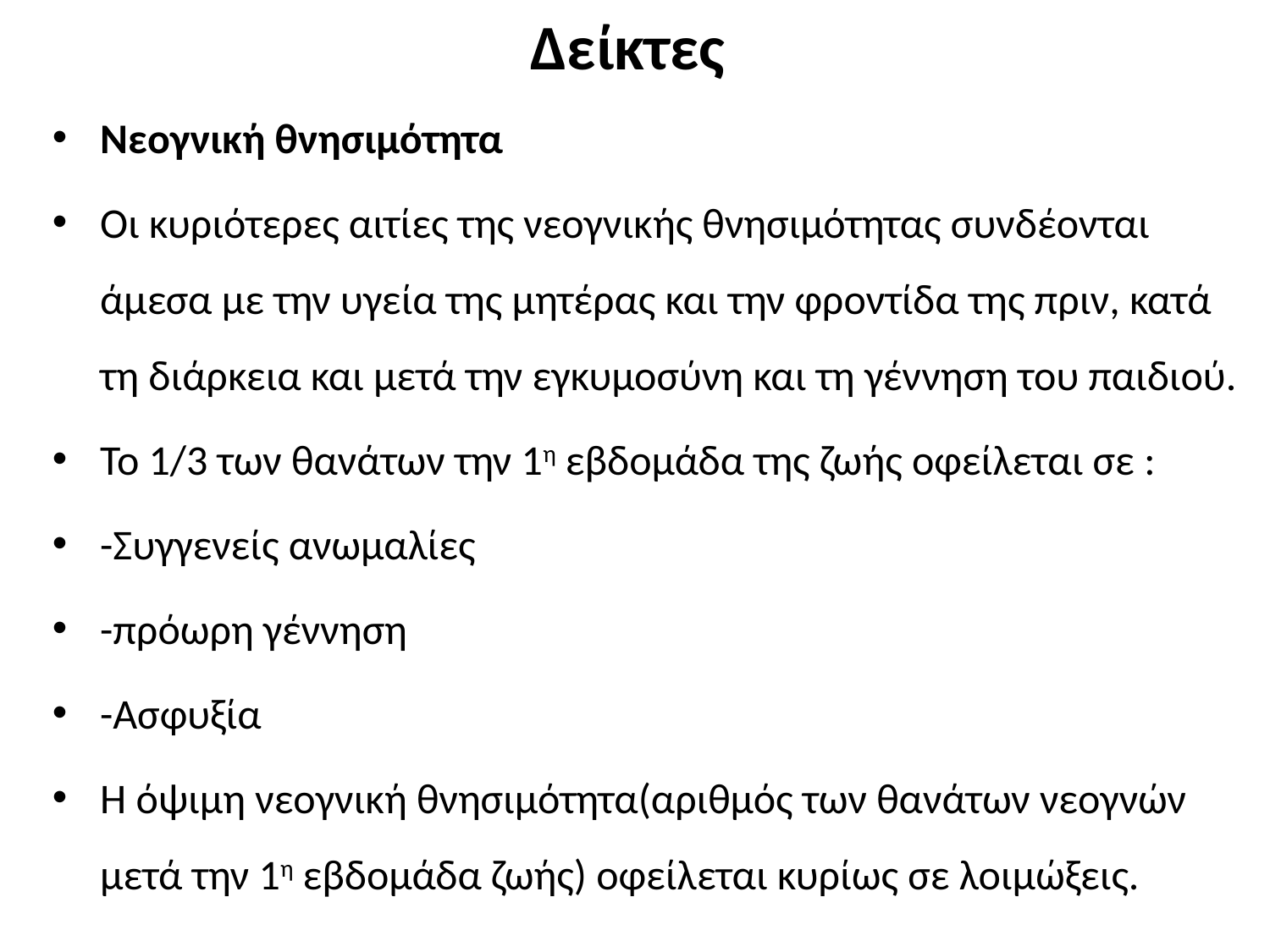

# Δείκτες
Νεογνική θνησιμότητα
Οι κυριότερες αιτίες της νεογνικής θνησιμότητας συνδέονται άμεσα με την υγεία της μητέρας και την φροντίδα της πριν, κατά τη διάρκεια και μετά την εγκυμοσύνη και τη γέννηση του παιδιού.
Το 1/3 των θανάτων την 1η εβδομάδα της ζωής οφείλεται σε :
-Συγγενείς ανωμαλίες
-πρόωρη γέννηση
-Ασφυξία
Η όψιμη νεογνική θνησιμότητα(αριθμός των θανάτων νεογνών μετά την 1η εβδομάδα ζωής) οφείλεται κυρίως σε λοιμώξεις.